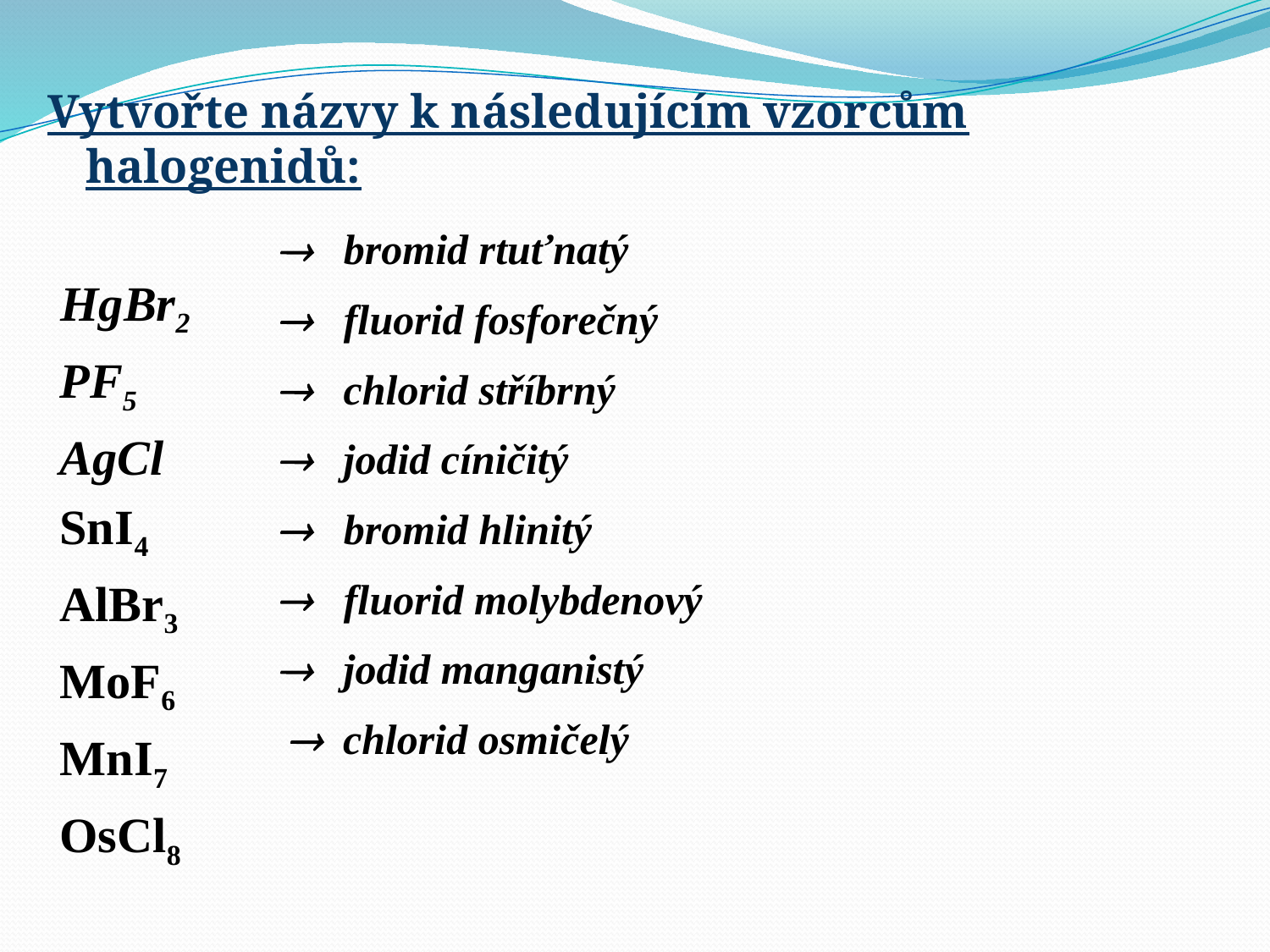

Vytvořte názvy k následujícím vzorcům halogenidů:

 HgBr2
 PF5
 AgCl
 SnI4
 AlBr3
 MoF6
 MnI7
 OsCl8

→   bromid rtuťnatý
→   fluorid fosforečný
→   chlorid stříbrný
→   jodid cíničitý
→   bromid hlinitý
→   fluorid molybdenový
→   jodid manganistý
→  chlorid osmičelý